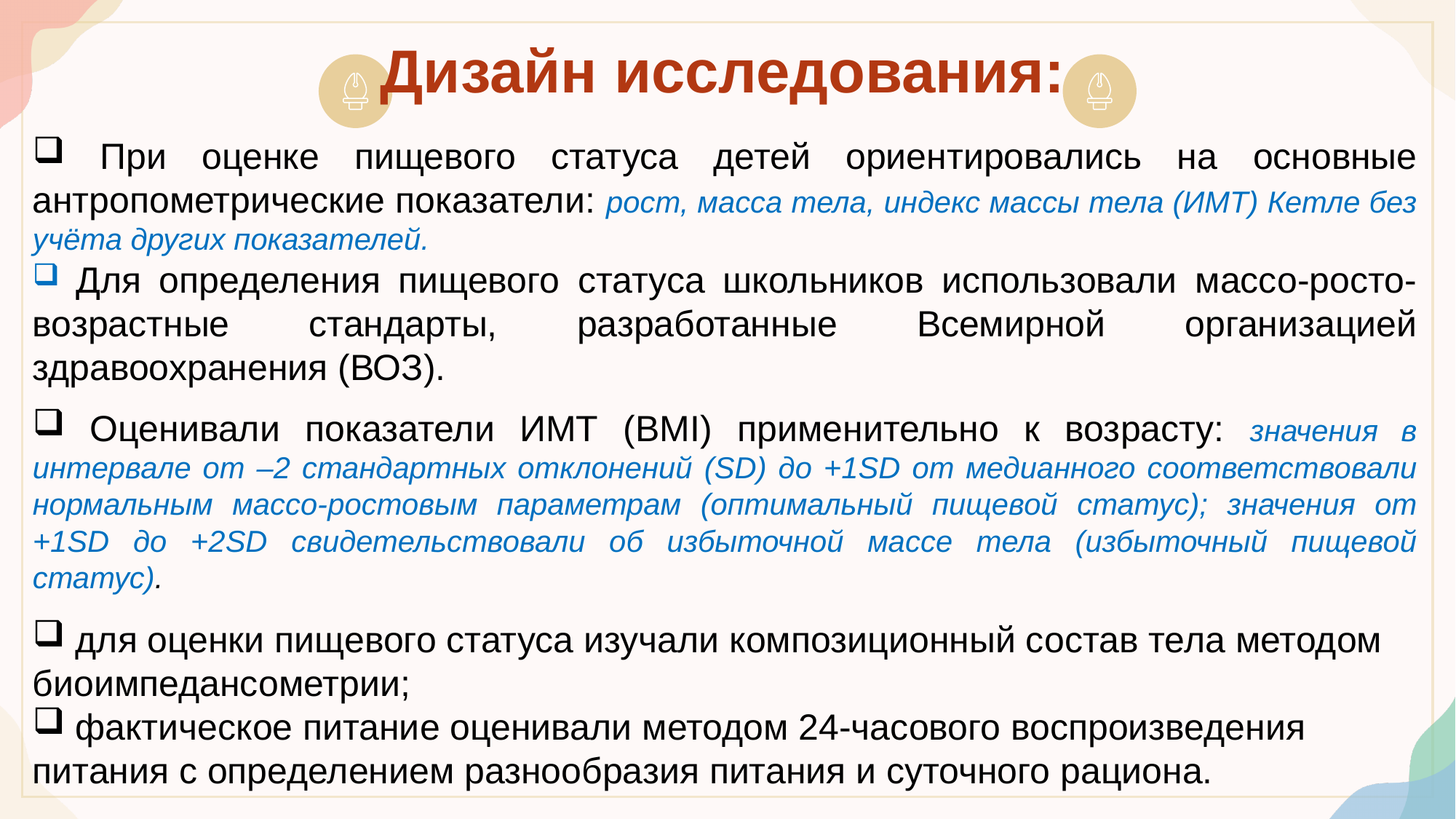

Дизайн исследования:

 При оценке пищевого статуса детей ориентировались на основные антропометрические показатели: рост, масса тела, индекс массы тела (ИМТ) Кетле без учёта других показателей.
 Для определения пищевого статуса школьников использовали массо-росто-возрастные стандарты, разработанные Всемирной организацией здравоохранения (ВОЗ).

 Оценивали показатели ИМТ (BMI) применительно к возрасту: значения в интервале от ‒2 стандартных отклонений (SD) до +1SD от медианного соответствовали нормальным массо-ростовым параметрам (оптимальный пищевой статус); значения от +1SD до +2SD свидетельствовали об избыточной массе тела (избыточный пищевой статус).

 для оценки пищевого статуса изучали композиционный состав тела методом биоимпедансометрии;
 фактическое питание оценивали методом 24-часового воспроизведения питания с определением разнообразия питания и суточного рациона.